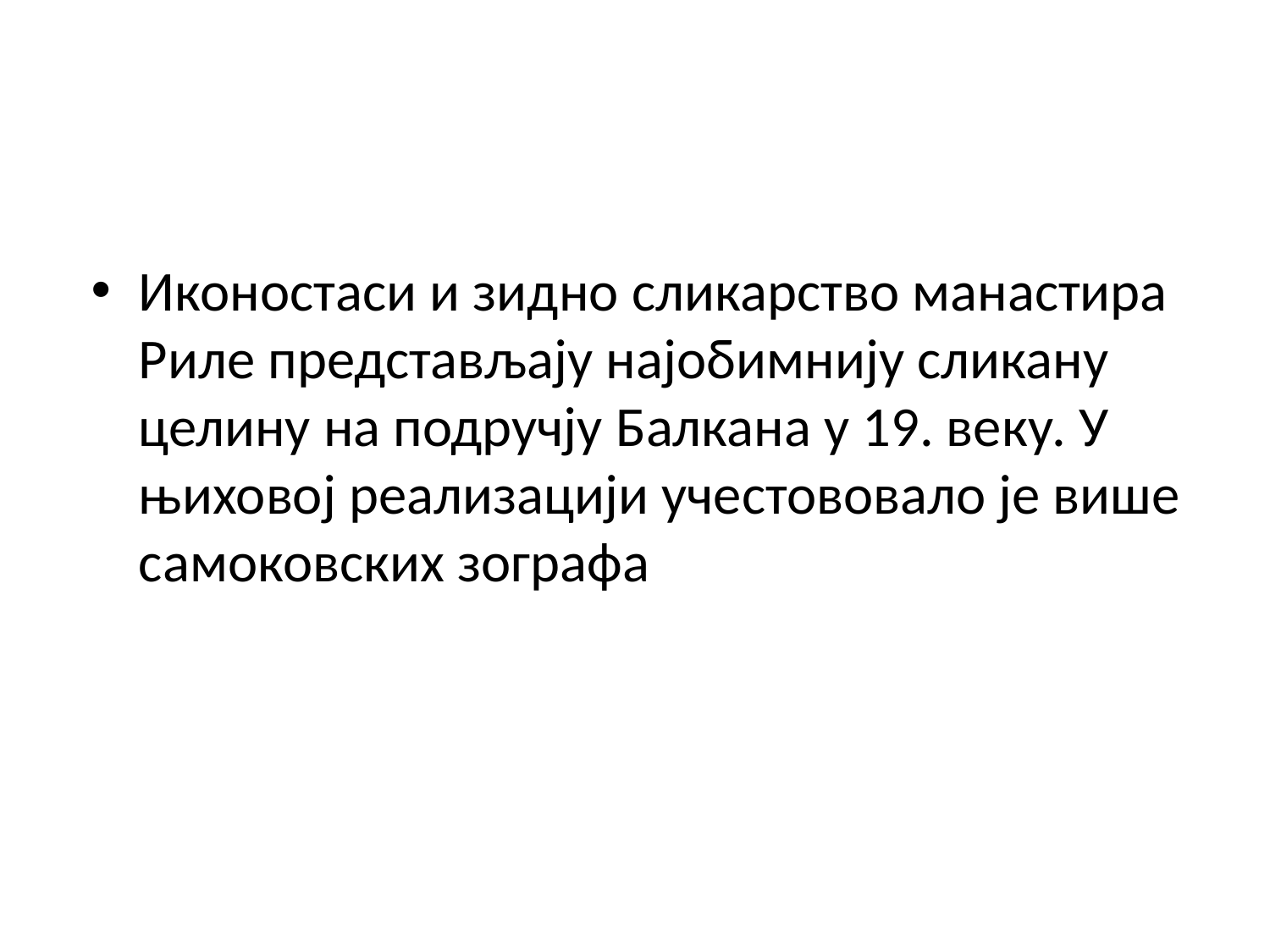

Иконостаси и зидно сликарство манастира Риле представљају најобимнију сликану целину на подручју Балкана у 19. веку. У њиховој реализацији учестововало је више самоковских зографа